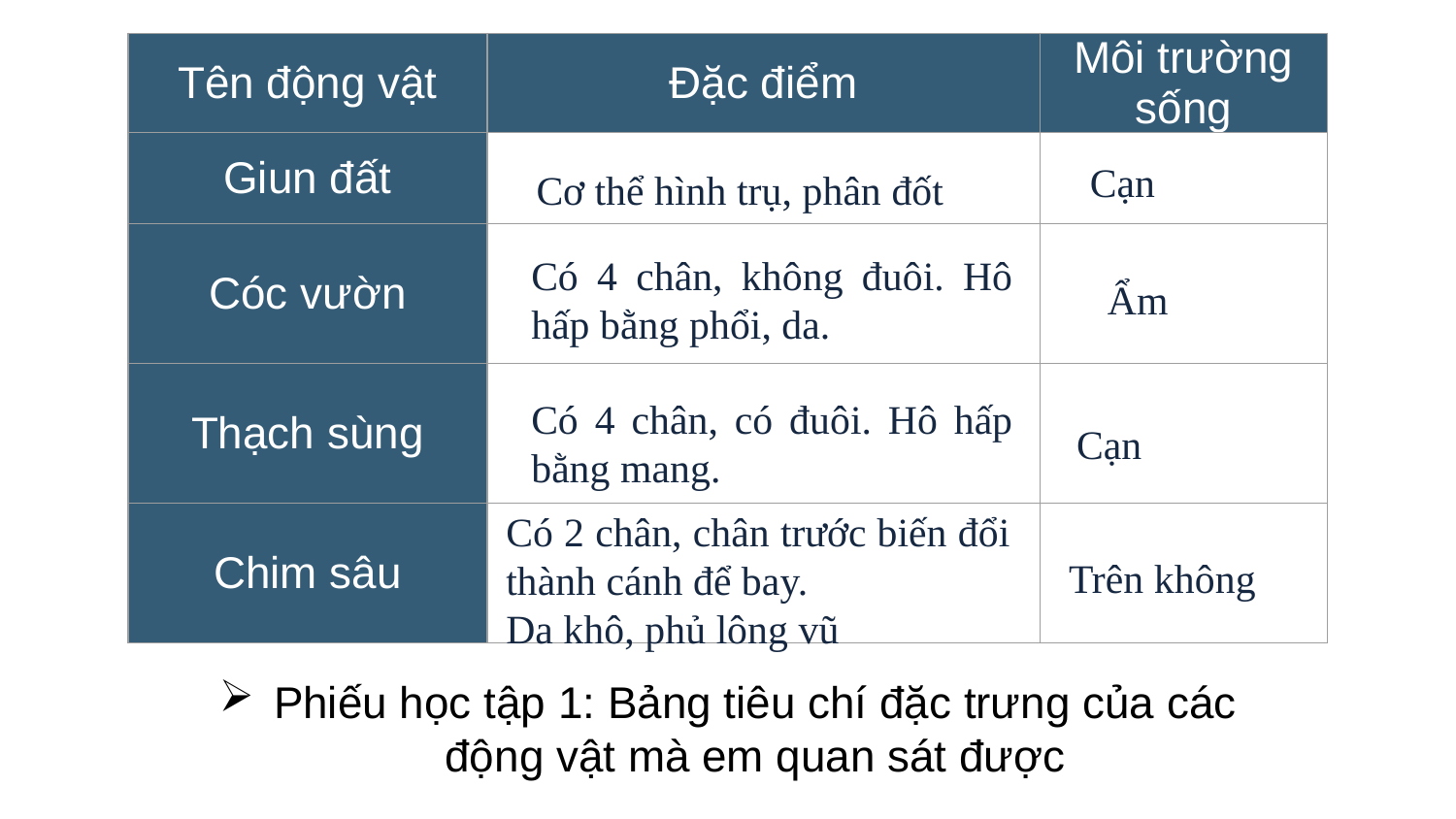

| Tên động vật | Đặc điểm | Môi trường sống |
| --- | --- | --- |
| Giun đất |  |  |
| Cóc vườn |  |  |
| Thạch sùng |  |  |
| Chim sâu |  |  |
Cạn
Cơ thể hình trụ, phân đốt
Có 4 chân, không đuôi. Hô hấp bằng phổi, da.
Ẩm
Có 4 chân, có đuôi. Hô hấp bằng mang.
Cạn
Có 2 chân, chân trước biến đổi thành cánh để bay.
Da khô, phủ lông vũ
Trên không

Phiếu học tập 1: Bảng tiêu chí đặc trưng của các động vật mà em quan sát được